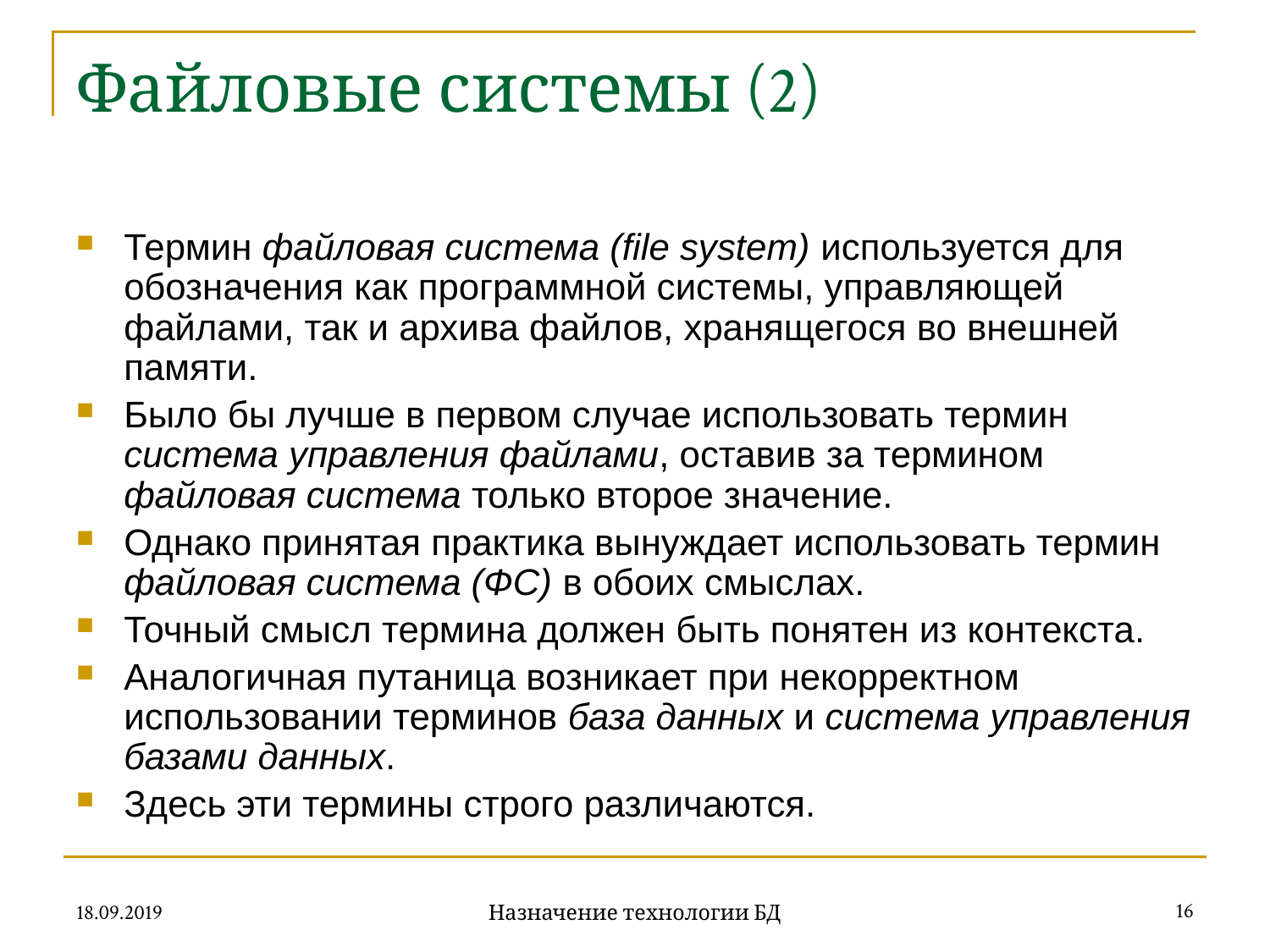

# Файловые системы (2)
Термин файловая система (file system) используется для обозначения как программной системы, управляющей файлами, так и архива файлов, хранящегося во внешней памяти.
Было бы лучше в первом случае использовать термин система управления файлами, оставив за термином файловая система только второе значение.
Однако принятая практика вынуждает использовать термин файловая система (ФС) в обоих смыслах.
Точный смысл термина должен быть понятен из контекста.
Аналогичная путаница возникает при некорректном использовании терминов база данных и система управления базами данных.
Здесь эти термины строго различаются.
18.09.2019
16
Назначение технологии БД